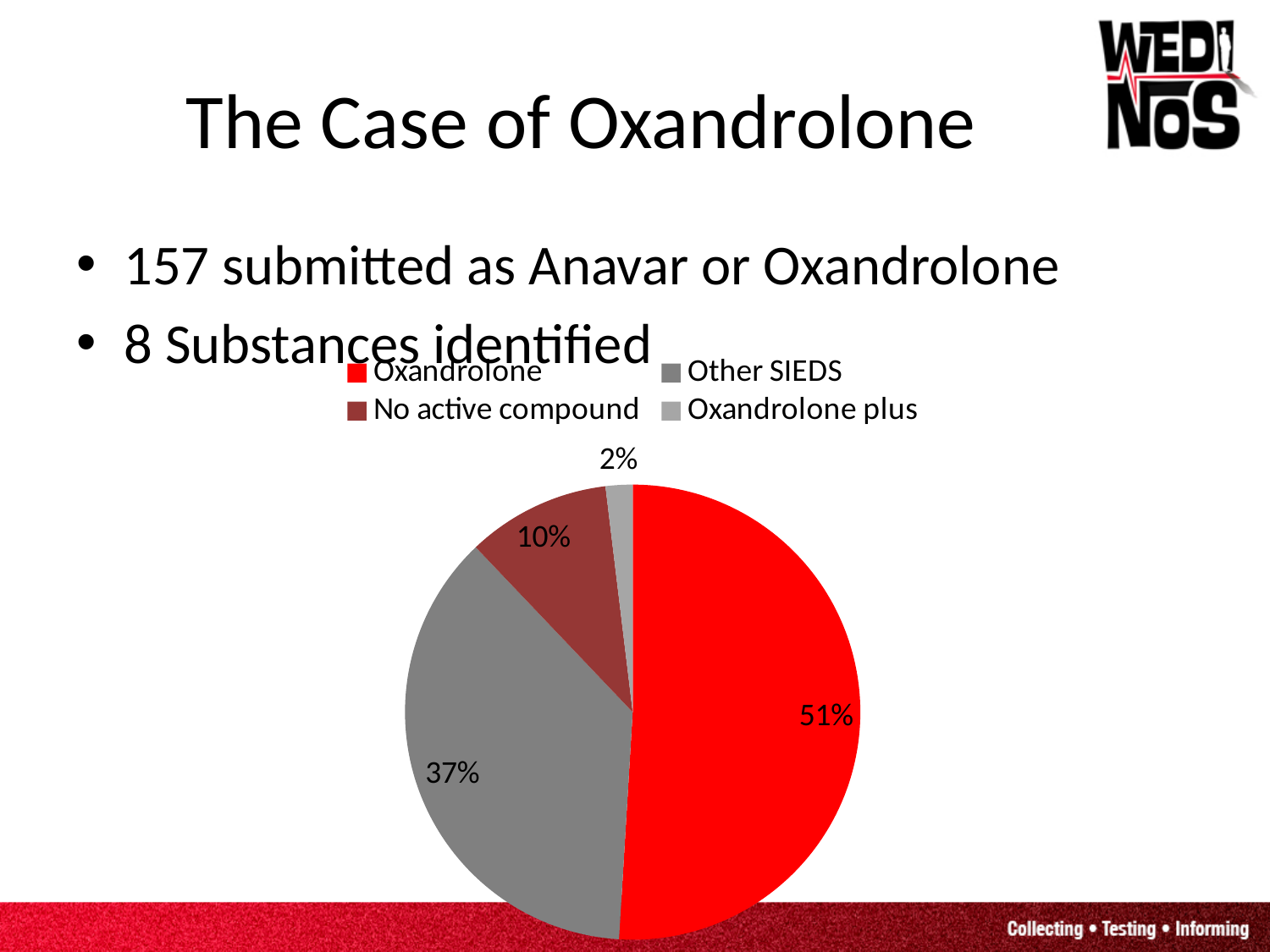

# The Case of Oxandrolone
157 submitted as Anavar or Oxandrolone
8 Substances identified

### Chart

| Category |  |
|---|---|
| Oxandrolone | 80.0 |
| Other SIEDS | 58.0 |
| No active compound | 16.0 |
| Oxandrolone plus | 3.0 |